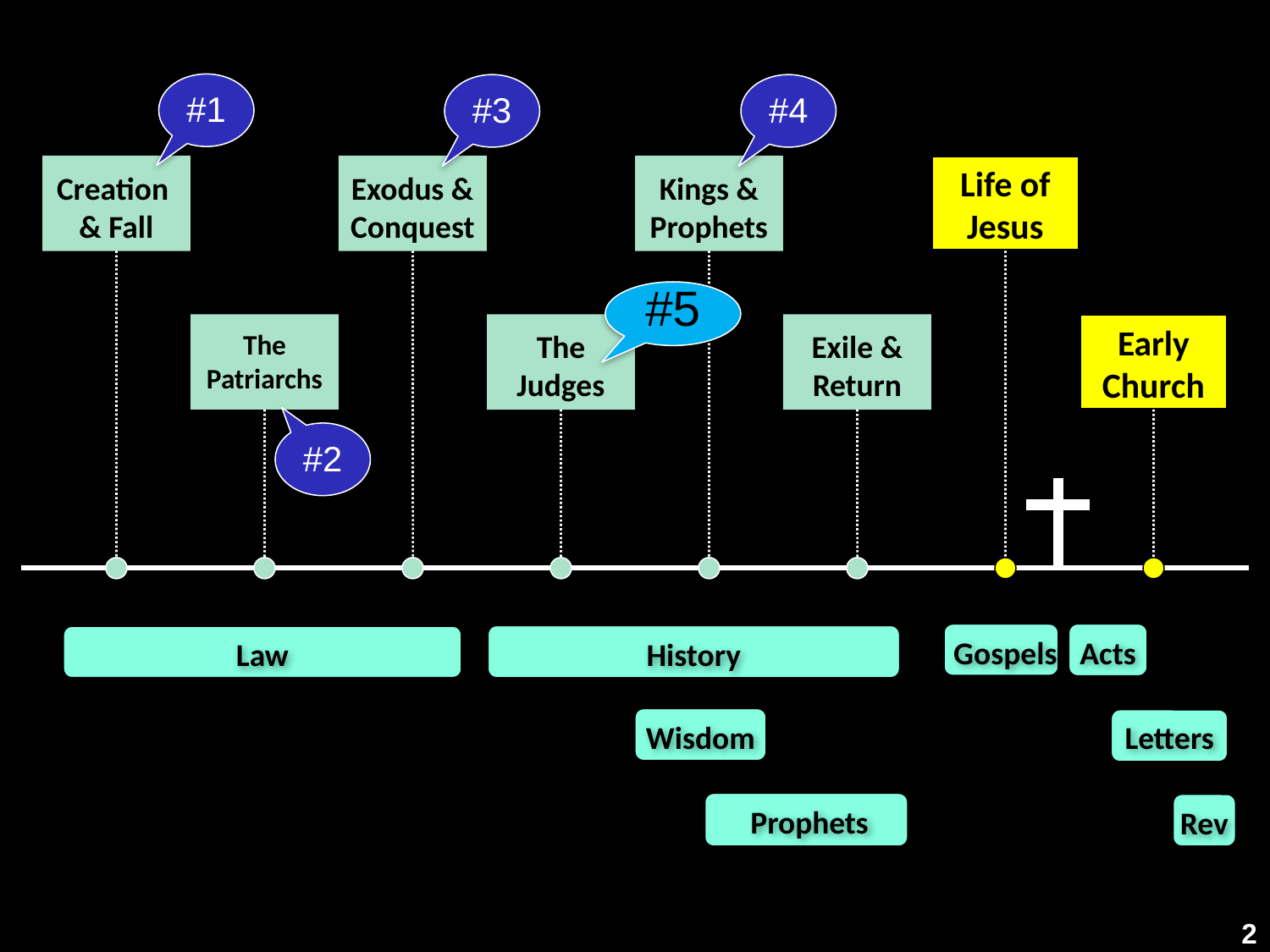

#1
#3
#4

Creation  & Fall

Exodus & Conquest

Kings & Prophets

Life of Jesus

#5

The Patriarchs

The
Judges

Exile & Return

Early Church

#2

Gospels

Acts

Law

History

Wisdom
Letters

Prophets

Rev

2